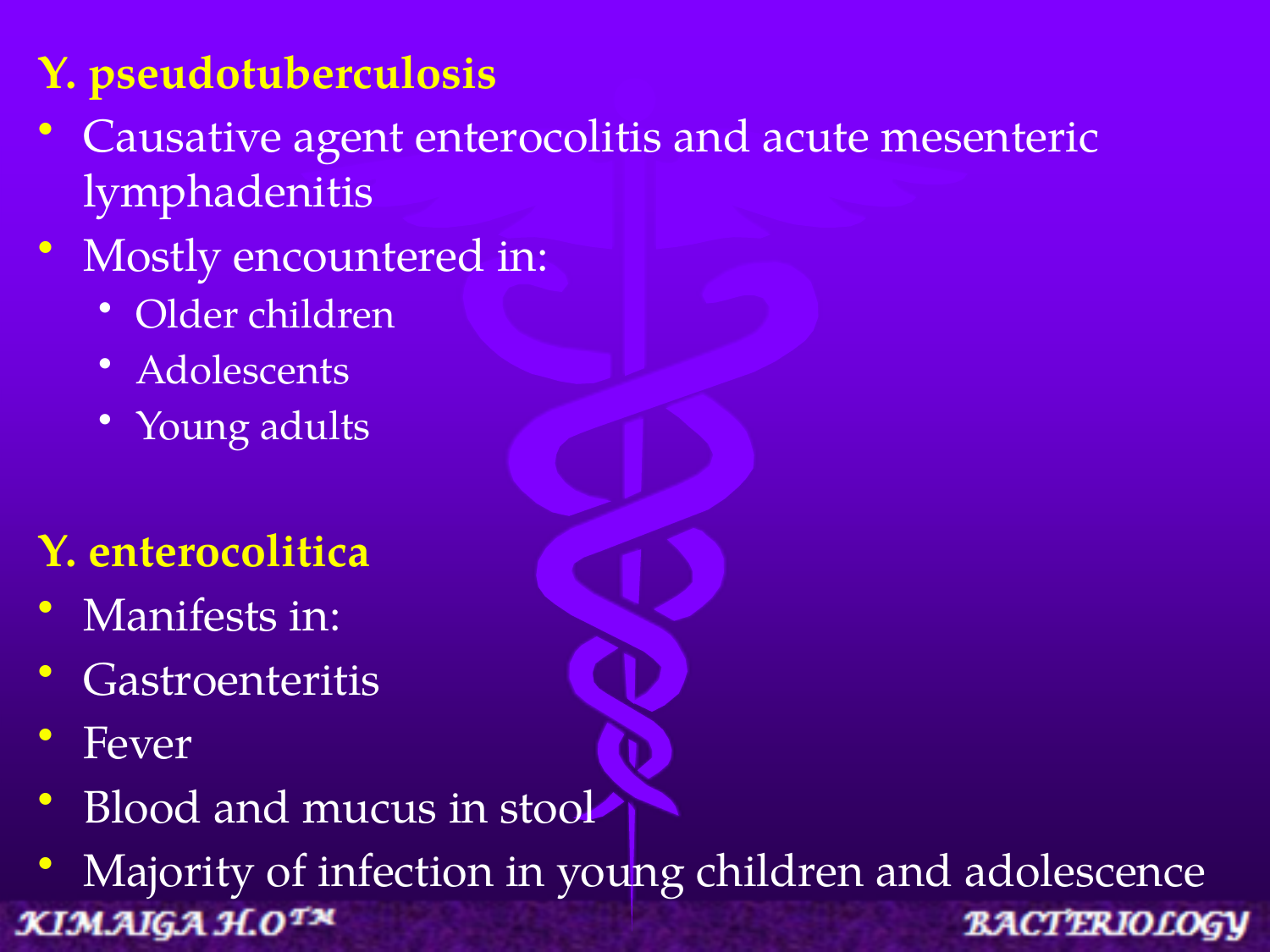

Y. pseudotuberculosis
Causative agent enterocolitis and acute mesenteric lymphadenitis
Mostly encountered in:
Older children
Adolescents
Young adults

Y. enterocolitica
Manifests in:
Gastroenteritis
Fever
Blood and mucus in stool
Majority of infection in young children and adolescence